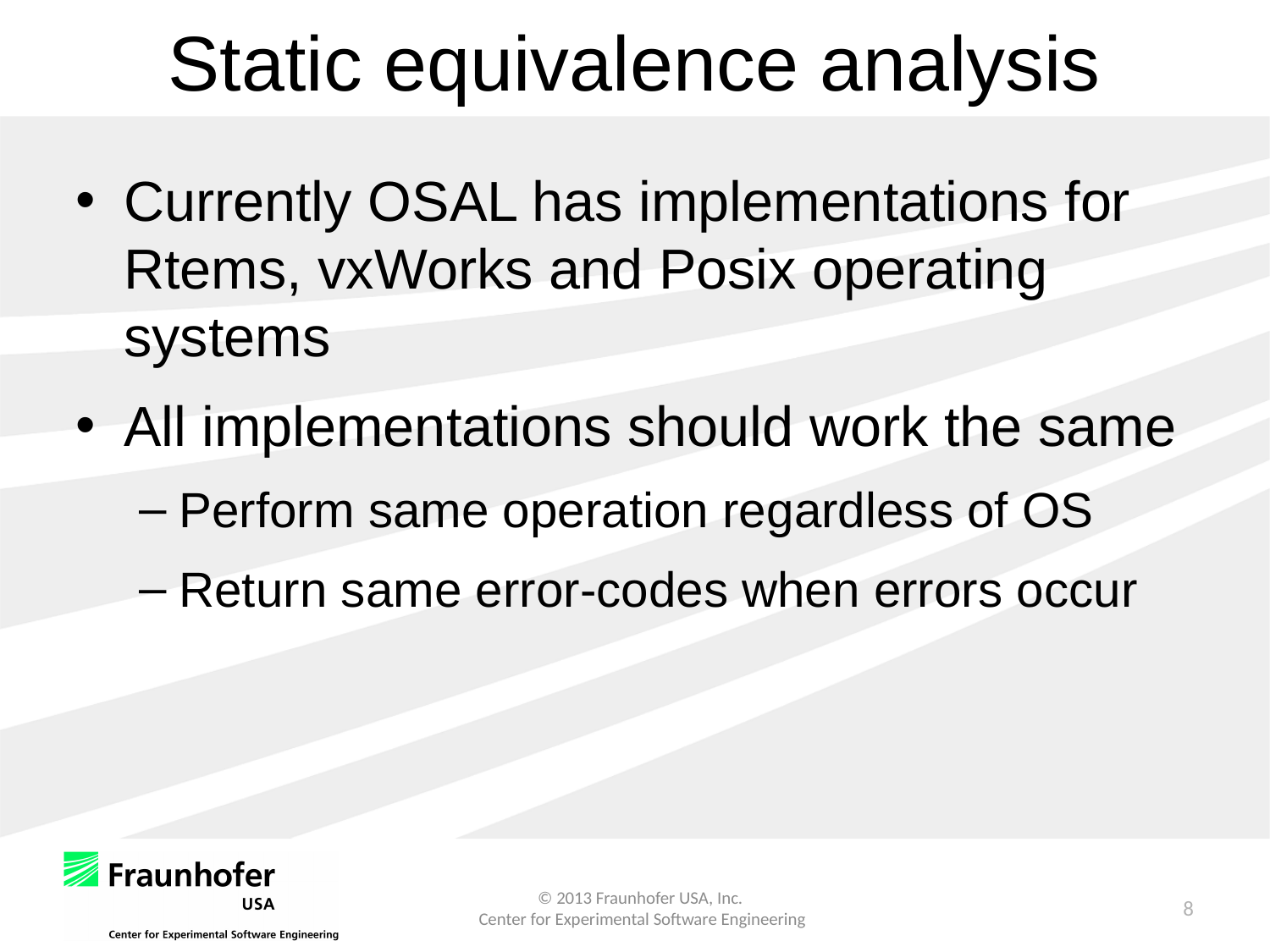

# Static equivalence analysis
Currently OSAL has implementations for Rtems, vxWorks and Posix operating systems
All implementations should work the same
Perform same operation regardless of OS
Return same error-codes when errors occur
8